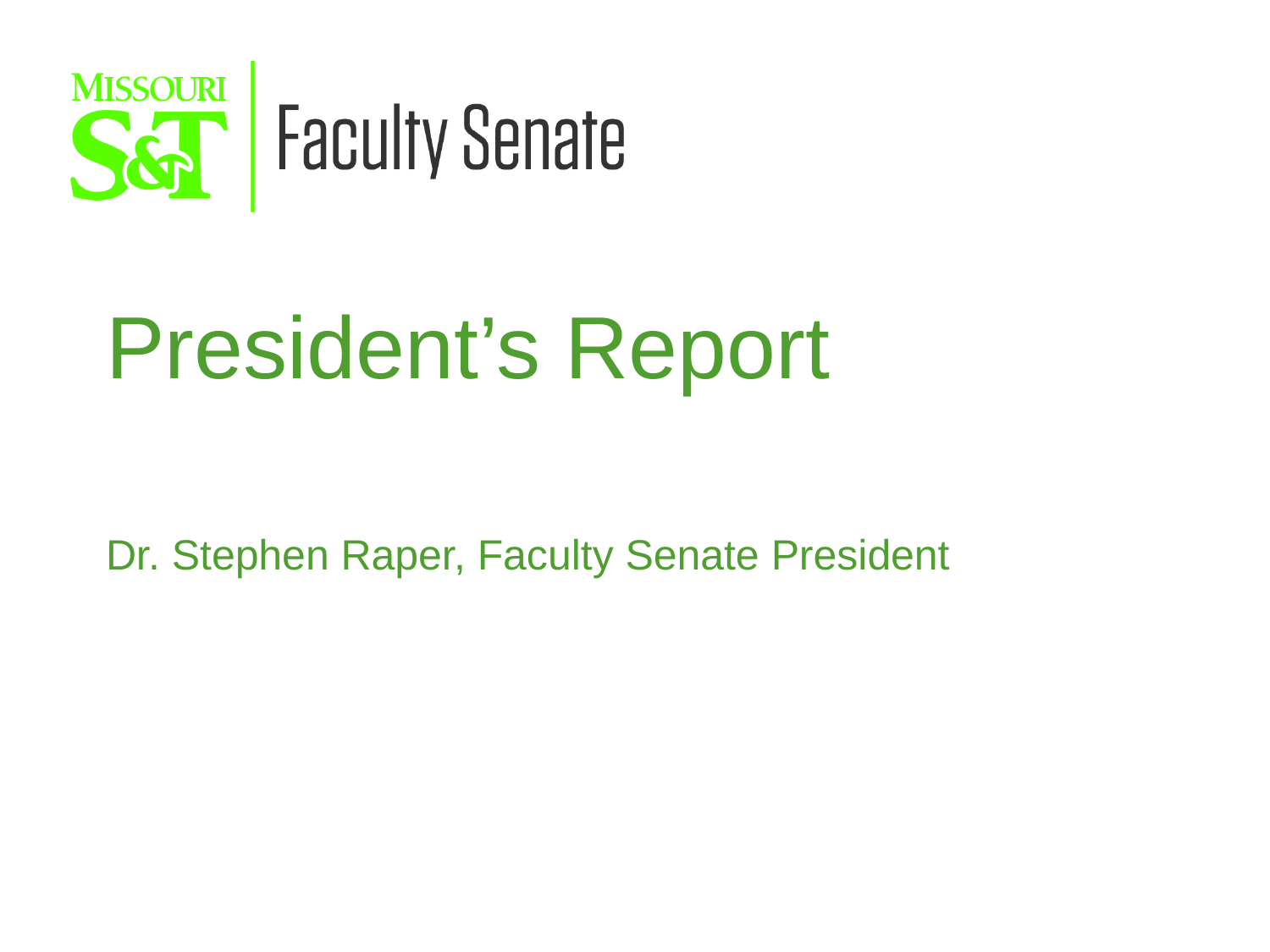

President’s Report

Dr. Stephen Raper, Faculty Senate President